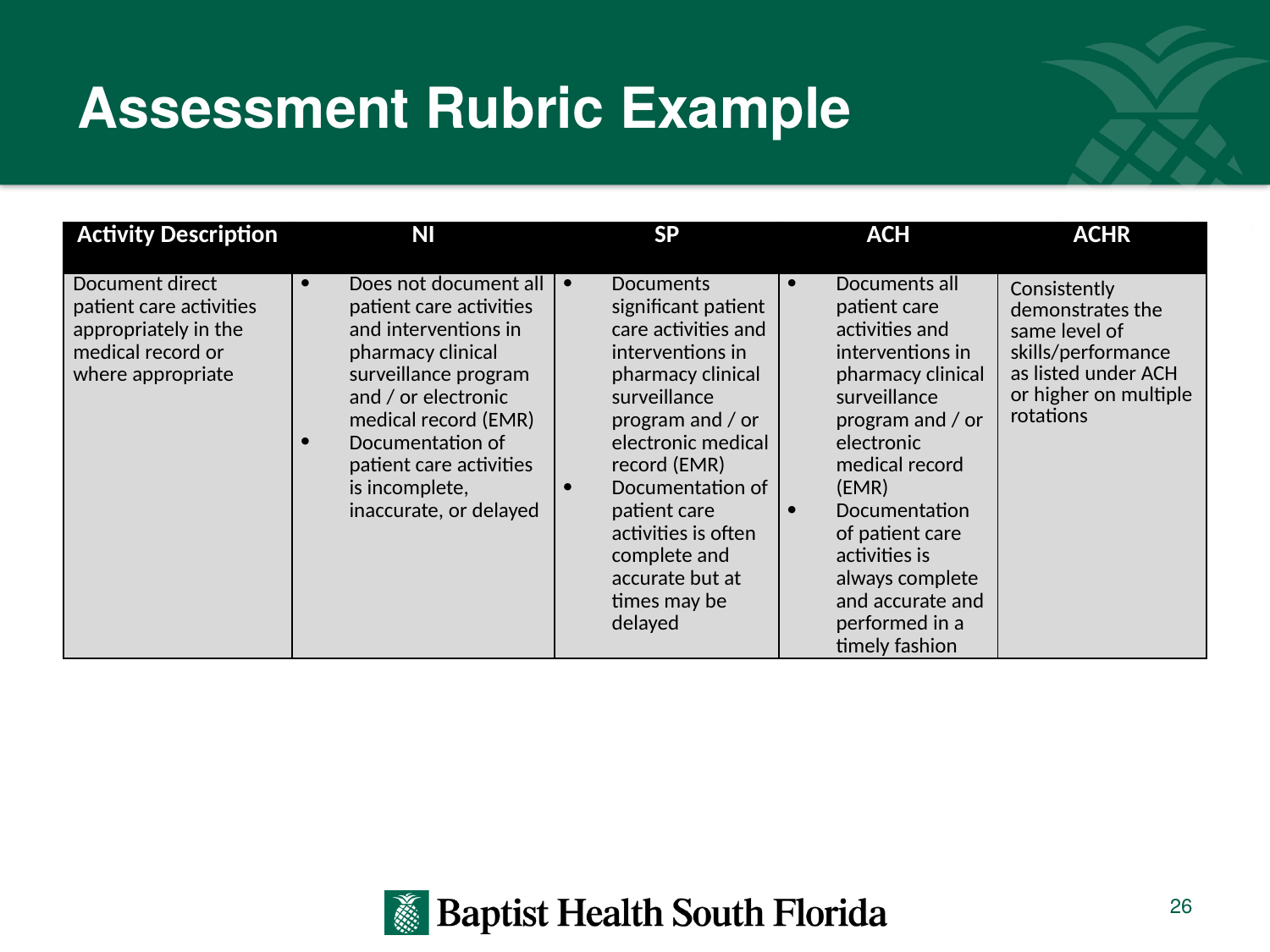

# Assessment Rubric Example
| Activity Description | NI | SP | ACH | ACHR |
| --- | --- | --- | --- | --- |
| Document direct patient care activities appropriately in the medical record or where appropriate | Does not document all patient care activities and interventions in pharmacy clinical surveillance program and / or electronic medical record (EMR) Documentation of patient care activities is incomplete, inaccurate, or delayed | Documents significant patient care activities and interventions in pharmacy clinical surveillance program and / or electronic medical record (EMR) Documentation of patient care activities is often complete and accurate but at times may be delayed | Documents all patient care activities and interventions in pharmacy clinical surveillance program and / or electronic medical record (EMR) Documentation of patient care activities is always complete and accurate and performed in a timely fashion | Consistently demonstrates the same level of skills/performance as listed under ACH or higher on multiple rotations |
26